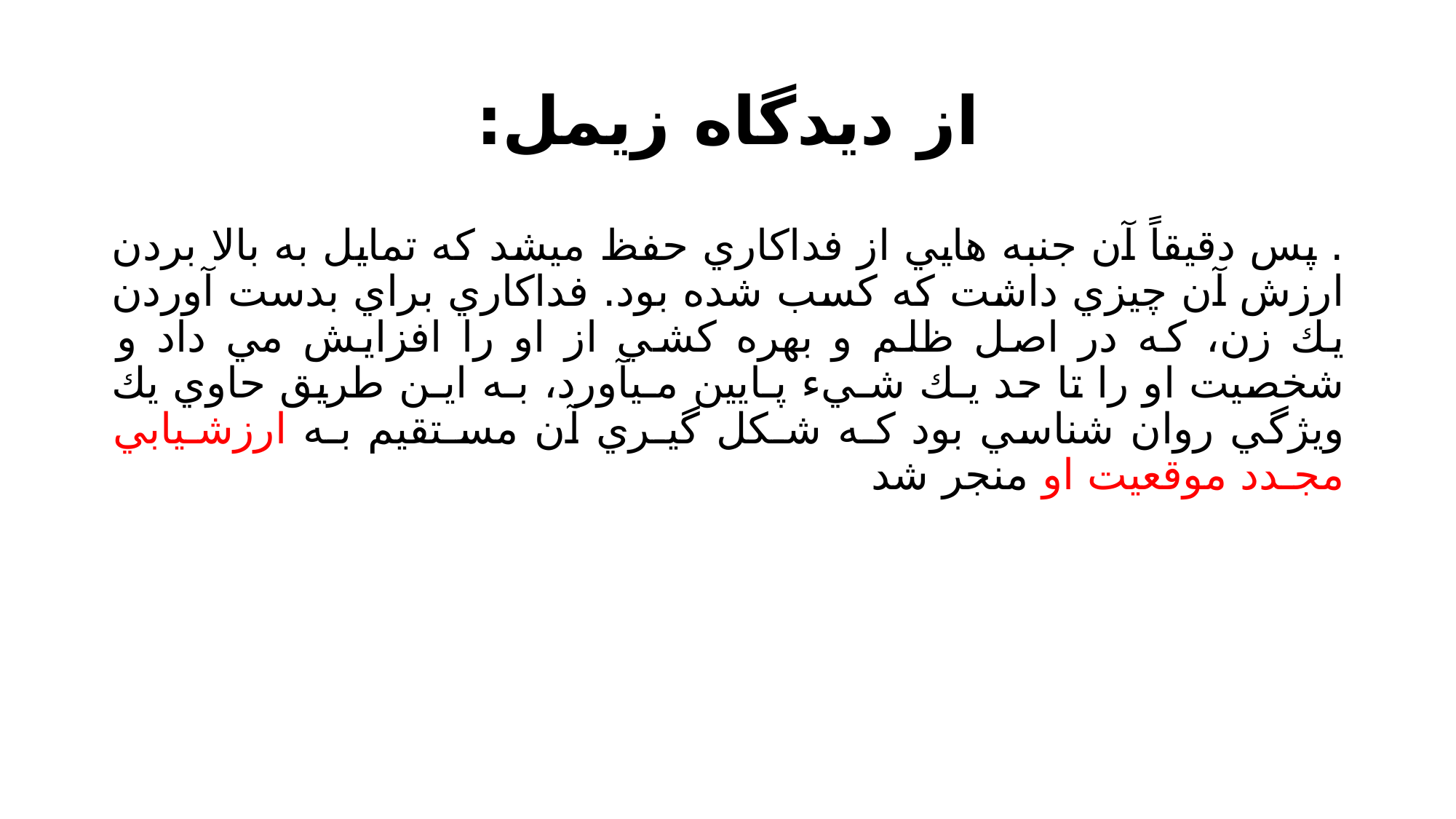

# از دیدگاه زیمل:
. پس دقيقاً آن جنبه هايي از فداكاري حفظ ميشد كه تمايل به بالا بردن ارزش آن چيزي داشت كه كسب شده بود. فداكاري براي بدست آوردن يك زن، كه در اصل ظلم و بهره كشي از او را افزايش مي داد و شخصيت او را تا حد يـك شـيء پـايين مـيآورد، بـه ايـن طريق حاوي يك ويژگي روان شناسي بود كـه شـكل گيـري آن مسـتقيم بـه ارزشـيابي مجـدد موقعيت او منجر شد